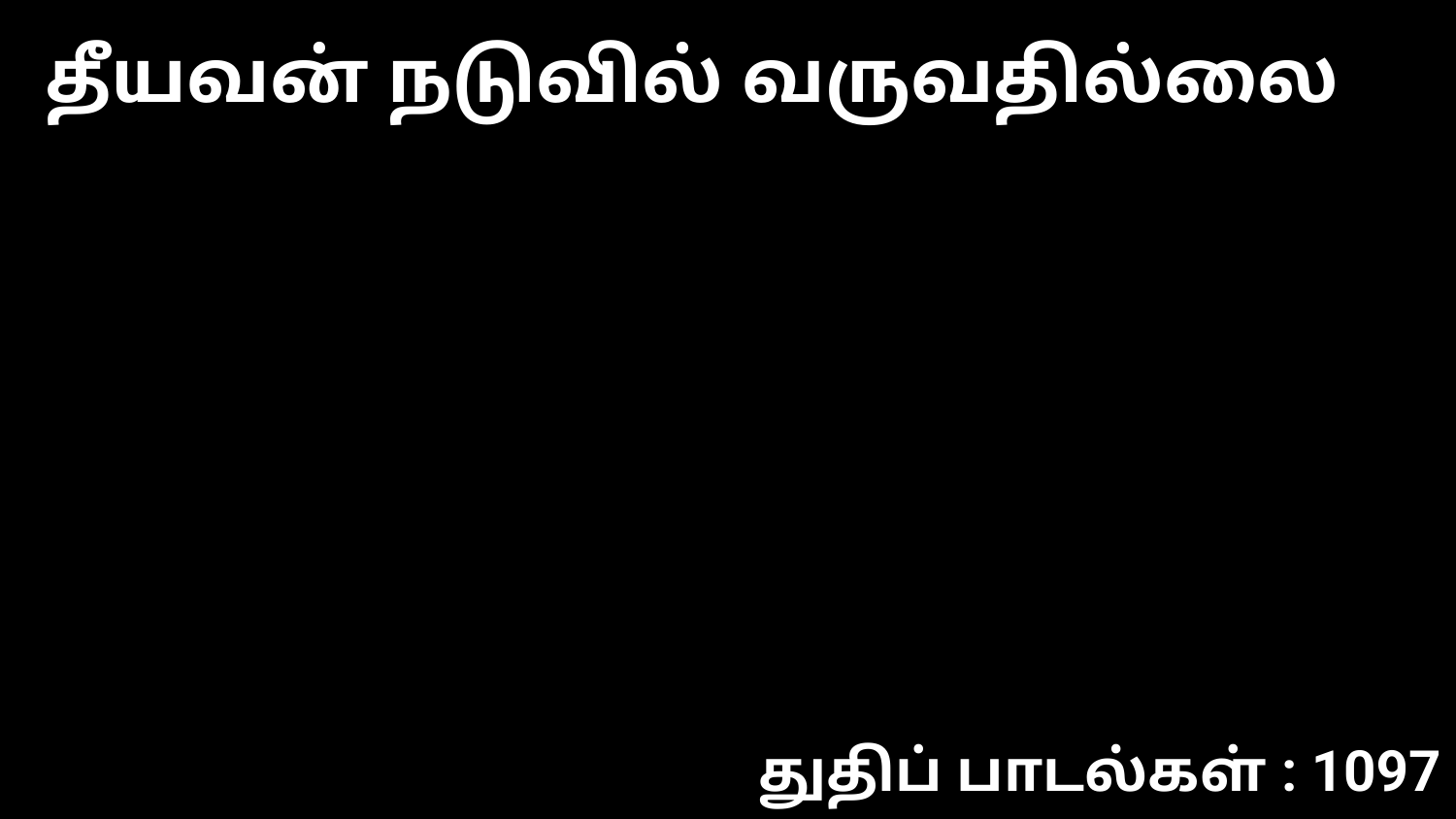

தீயவன் நடுவில் வருவதில்லை
துதிப் பாடல்கள் : 1097